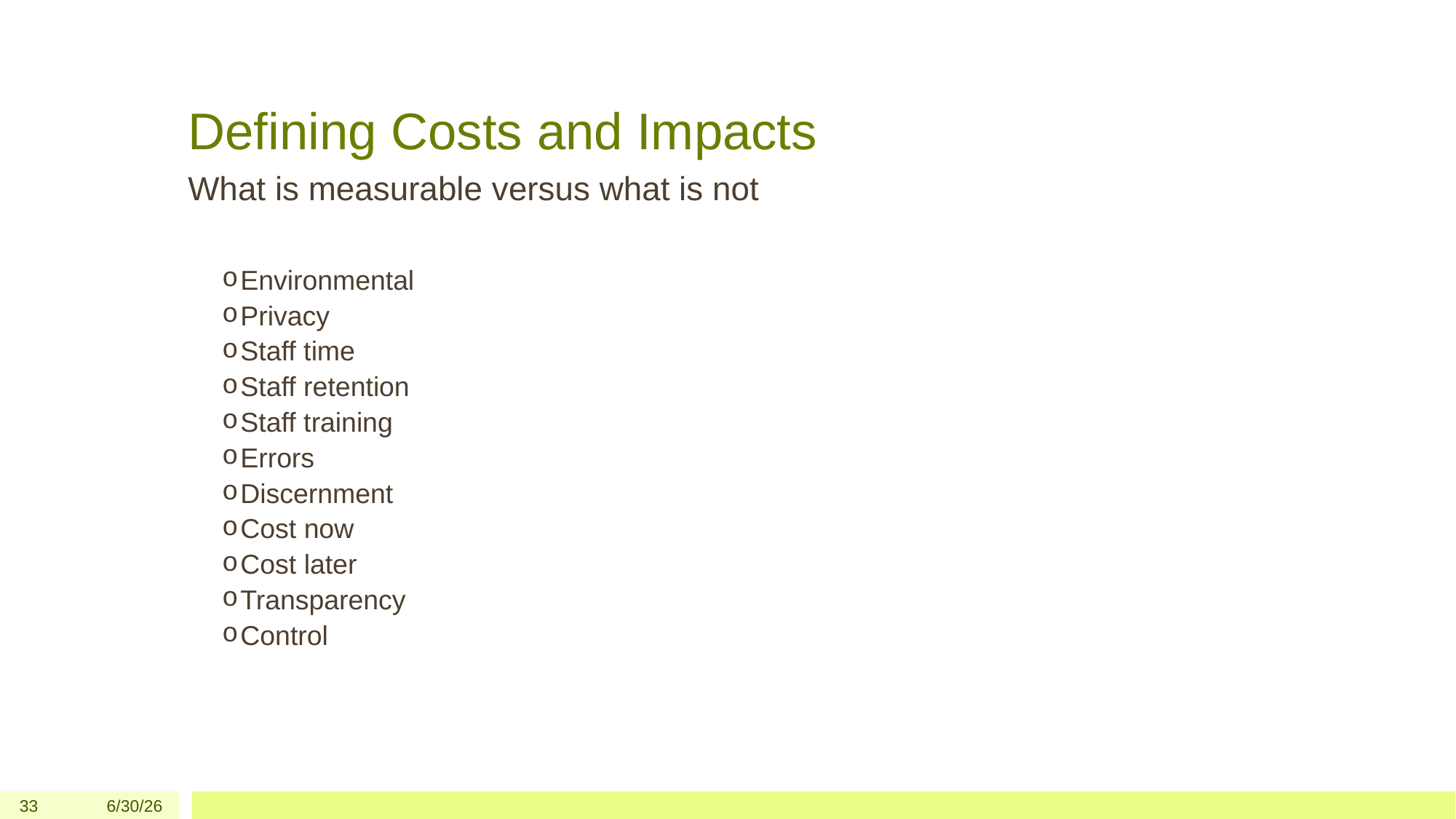

Defining Costs and Impacts
What is measurable versus what is not

Environmental
Privacy
Staff time
Staff retention
Staff training
Errors
Discernment
Cost now
Cost later
Transparency
Control

33
6/30/26